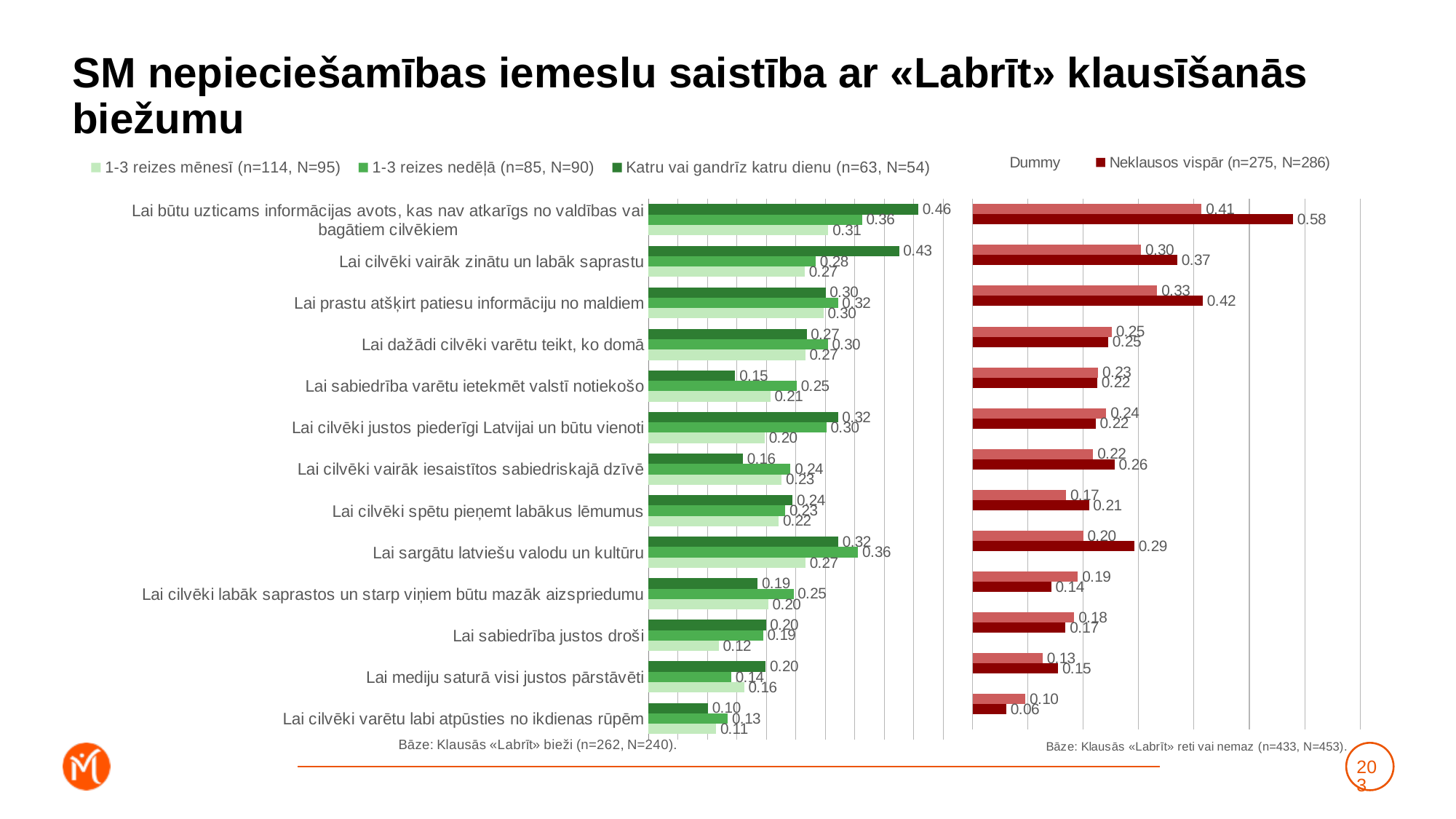

# SM nepieciešamības iemeslu saistība ar «Labrīt» klausīšanās biežumu

### Chart

| Category | Katru vai gandrīz katru dienu (n=63, N=54) | 1-3 reizes nedēļā (n=85, N=90) | 1-3 reizes mēnesī (n=114, N=95) |
|---|---|---|---|
| Lai būtu uzticams informācijas avots, kas nav atkarīgs no valdības vai bagātiem cilvēkiem | 0.4578995338198743 | 0.3624308920067341 | 0.3052676093135422 |
| Lai cilvēki vairāk zinātu un labāk saprastu | 0.4251828421603076 | 0.2837538947425121 | 0.26502070615224405 |
| Lai prastu atšķirt patiesu informāciju no maldiem | 0.3004565396246745 | 0.32146721815661516 | 0.29678285159446616 |
| Lai dažādi cilvēki varētu teikt, ko domā | 0.26825139254021474 | 0.30434332541209563 | 0.2662777894873196 |
| Lai sabiedrība varētu ietekmēt valstī notiekošo | 0.1469958598025333 | 0.2515302295098492 | 0.20679503254905754 |
| Lai cilvēki justos piederīgi Latvijai un būtu vienoti | 0.3215935526613116 | 0.3020090584521261 | 0.19724579675391282 |
| Lai cilvēki vairāk iesaistītos sabiedriskajā dzīvē | 0.16002525549723493 | 0.24082475169531903 | 0.22611477618152667 |
| Lai cilvēki spētu pieņemt labākus lēmumus | 0.24452001833635645 | 0.2318944006423037 | 0.22099115776710435 |
| Lai sargātu latviešu valodu un kultūru | 0.32219560763030425 | 0.355631365024146 | 0.26645149881567826 |
| Lai cilvēki labāk saprastos un starp viņiem būtu mazāk aizspriedumu | 0.18513884939968944 | 0.24622045998171907 | 0.20320690266714445 |
| Lai sabiedrība justos droši | 0.19906210736956176 | 0.19447154216021825 | 0.11906390593833893 |
| Lai mediju saturā visi justos pārstāvēti | 0.19874110235386766 | 0.14023568987523632 | 0.16235004642419093 |
| Lai cilvēki varētu labi atpūsties no ikdienas rūpēm | 0.10092681454625761 | 0.1347176439008014 | 0.11464152331051161 |

### Chart

| Category | Retāk (n=158, N=166) | Neklausos vispār (n=275, N=286) | Dummy |
|---|---|---|---|
| Lai būtu uzticams informācijas avots, kas nav atkarīgs no valdības vai bagātiem cilvēkiem | 0.4138748482680483 | 0.5789985650012511 | 0.001 |
| Lai cilvēki vairāk zinātu un labāk saprastu | 0.304574804656334 | 0.36989227675410835 | 0.001 |
| Lai prastu atšķirt patiesu informāciju no maldiem | 0.333588130749201 | 0.4160018147389306 | 0.001 |
| Lai dažādi cilvēki varētu teikt, ko domā | 0.25123837047189357 | 0.2451165008047867 | 0.001 |
| Lai sabiedrība varētu ietekmēt valstī notiekošo | 0.2270577315019941 | 0.2249862998970257 | 0.001 |
| Lai cilvēki justos piederīgi Latvijai un būtu vienoti | 0.24147848952496695 | 0.22232784270443182 | 0.001 |
| Lai cilvēki vairāk iesaistītos sabiedriskajā dzīvē | 0.2179040896483884 | 0.25637074845202634 | 0.001 |
| Lai cilvēki spētu pieņemt labākus lēmumus | 0.1687287288736659 | 0.2102414240992372 | 0.001 |
| Lai sargātu latviešu valodu un kultūru | 0.19976814898292974 | 0.29216135302940405 | 0.001 |
| Lai cilvēki labāk saprastos un starp viņiem būtu mazāk aizspriedumu | 0.19030322946849912 | 0.14193526783034882 | 0.001 |
| Lai sabiedrība justos droši | 0.18356105724012503 | 0.16793588127429365 | 0.001 |
| Lai mediju saturā visi justos pārstāvēti | 0.12636620645087823 | 0.15436036619245688 | 0.001 |
| Lai cilvēki varētu labi atpūsties no ikdienas rūpēm | 0.09536235206663196 | 0.06104572333979707 | 0.001 |
203